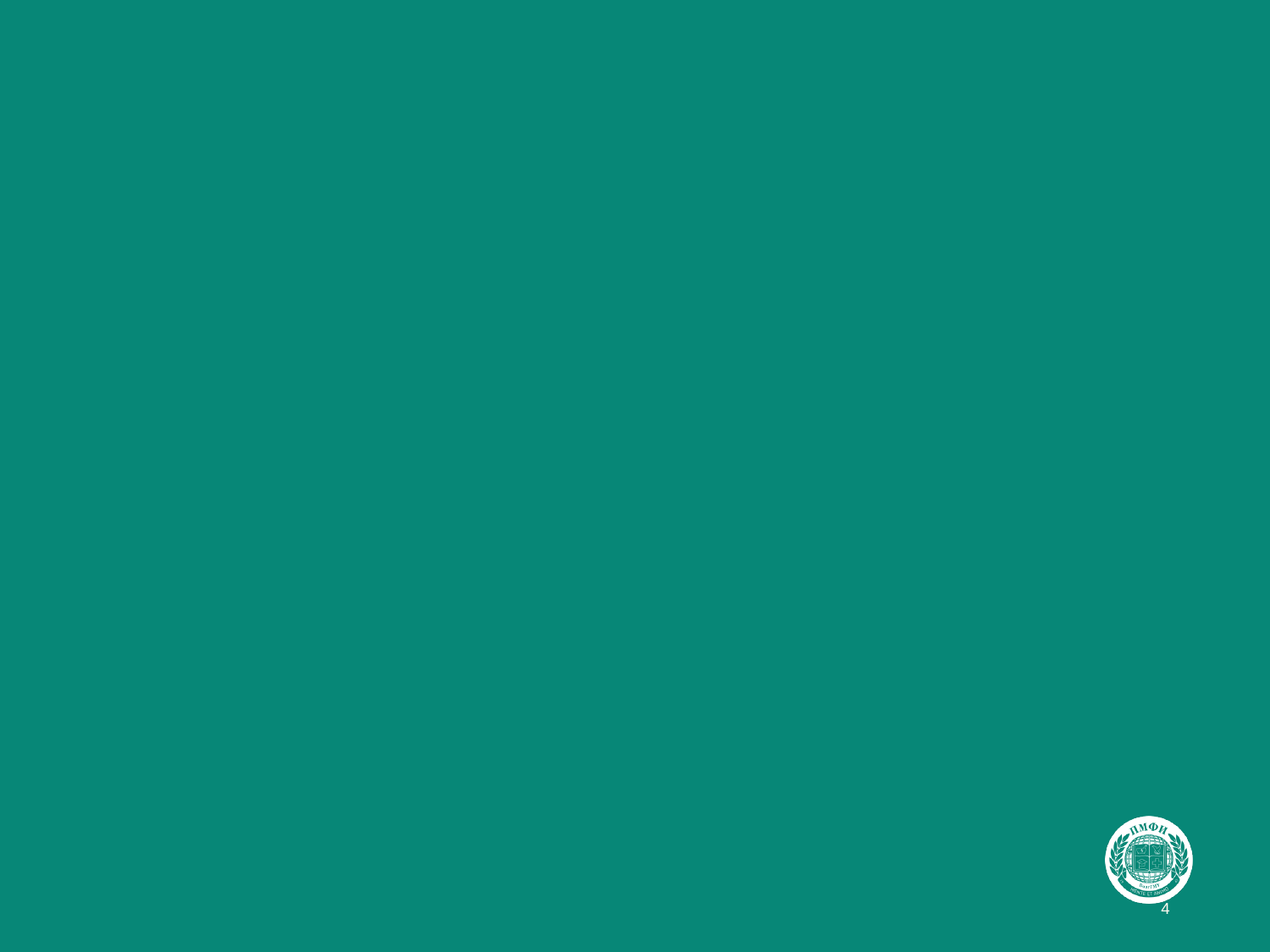

# 1. Оцените, пожалуйста, насколько Вы удовлетворены организацией в нашем вузе образовательного процесса по дисциплинам, которые Вы изучали в прошлом учебном году
4